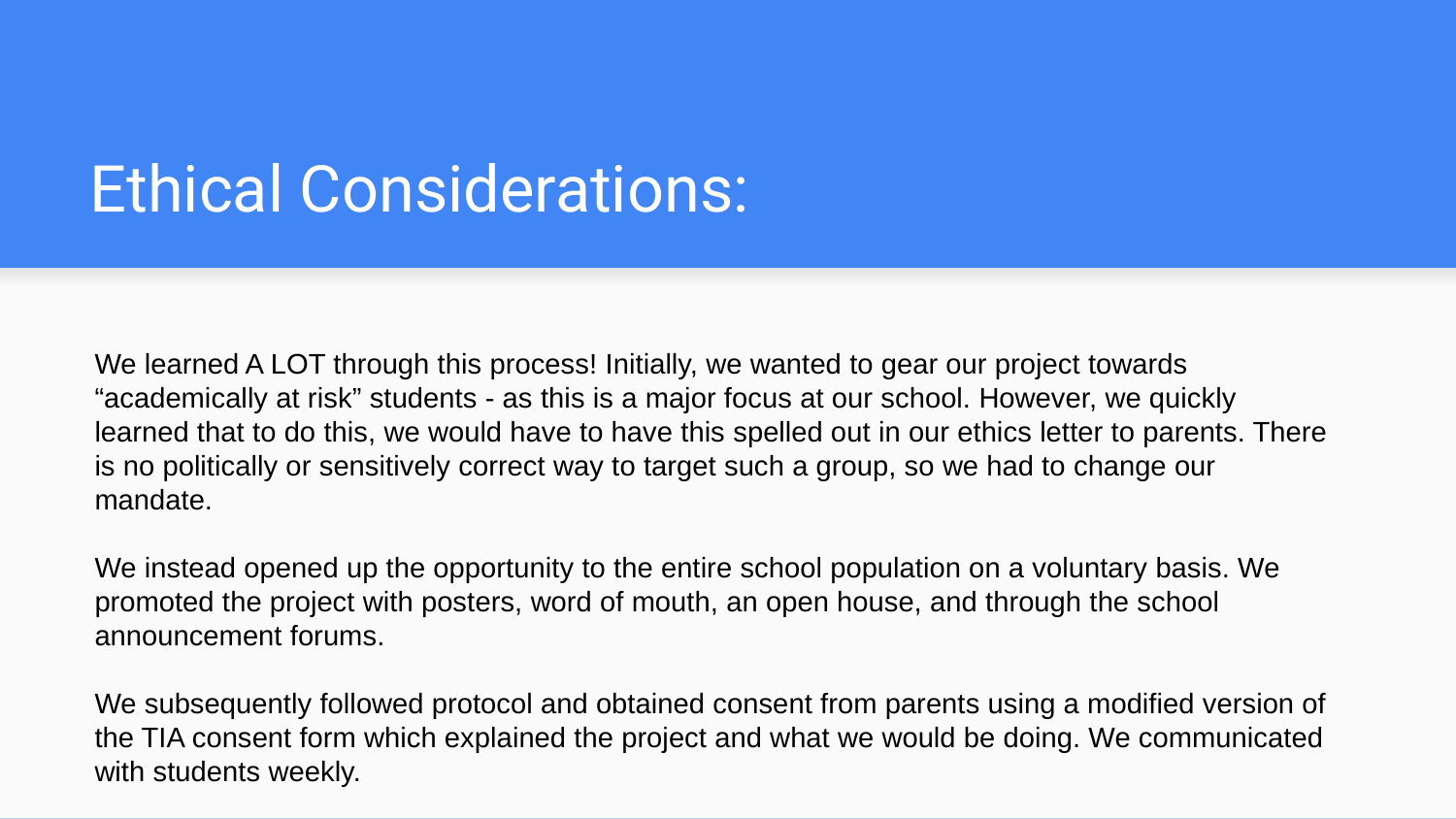

# Ethical Considerations:
We learned A LOT through this process! Initially, we wanted to gear our project towards  “academically at risk” students - as this is a major focus at our school. However, we quickly learned that to do this, we would have to have this spelled out in our ethics letter to parents. There is no politically or sensitively correct way to target such a group, so we had to change our mandate.

We instead opened up the opportunity to the entire school population on a voluntary basis. We promoted the project with posters, word of mouth, an open house, and through the school announcement forums.

We subsequently followed protocol and obtained consent from parents using a modified version of the TIA consent form which explained the project and what we would be doing. We communicated with students weekly.